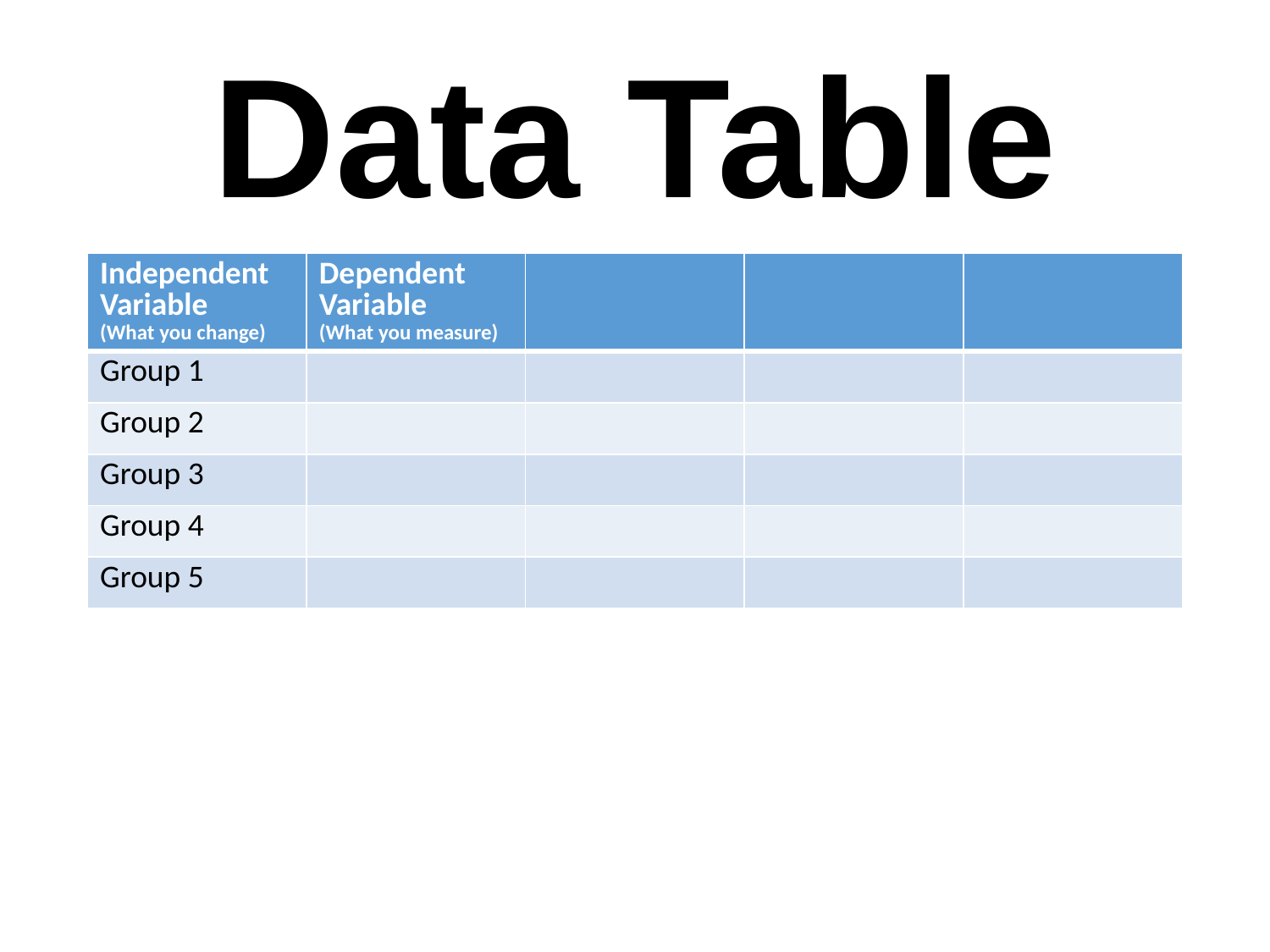

# Data Table
| Independent Variable (What you change) | Dependent Variable (What you measure) |  |  |  |
| --- | --- | --- | --- | --- |
| Group 1 |  |  |  |  |
| Group 2 |  |  |  |  |
| Group 3 |  |  |  |  |
| Group 4 |  |  |  |  |
| Group 5 |  |  |  |  |